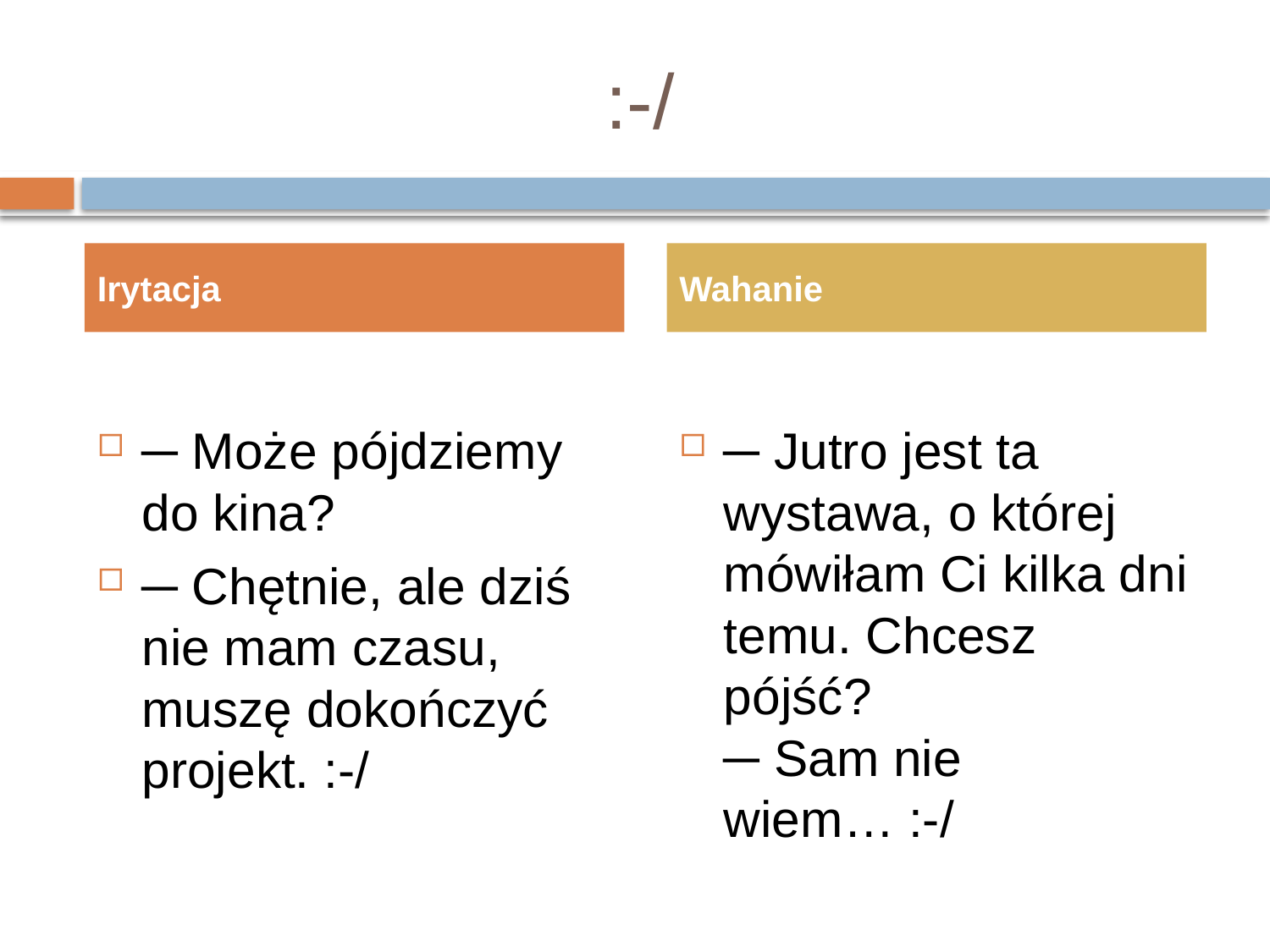

# :-/
Irytacja
Wahanie

─ Może pójdziemy do kina?
─ Chętnie, ale dziś nie mam czasu, muszę dokończyć projekt. :-/

─ Jutro jest ta wystawa, o której mówiłam Ci kilka dni temu. Chcesz pójść?
─ Sam nie wiem… :-/